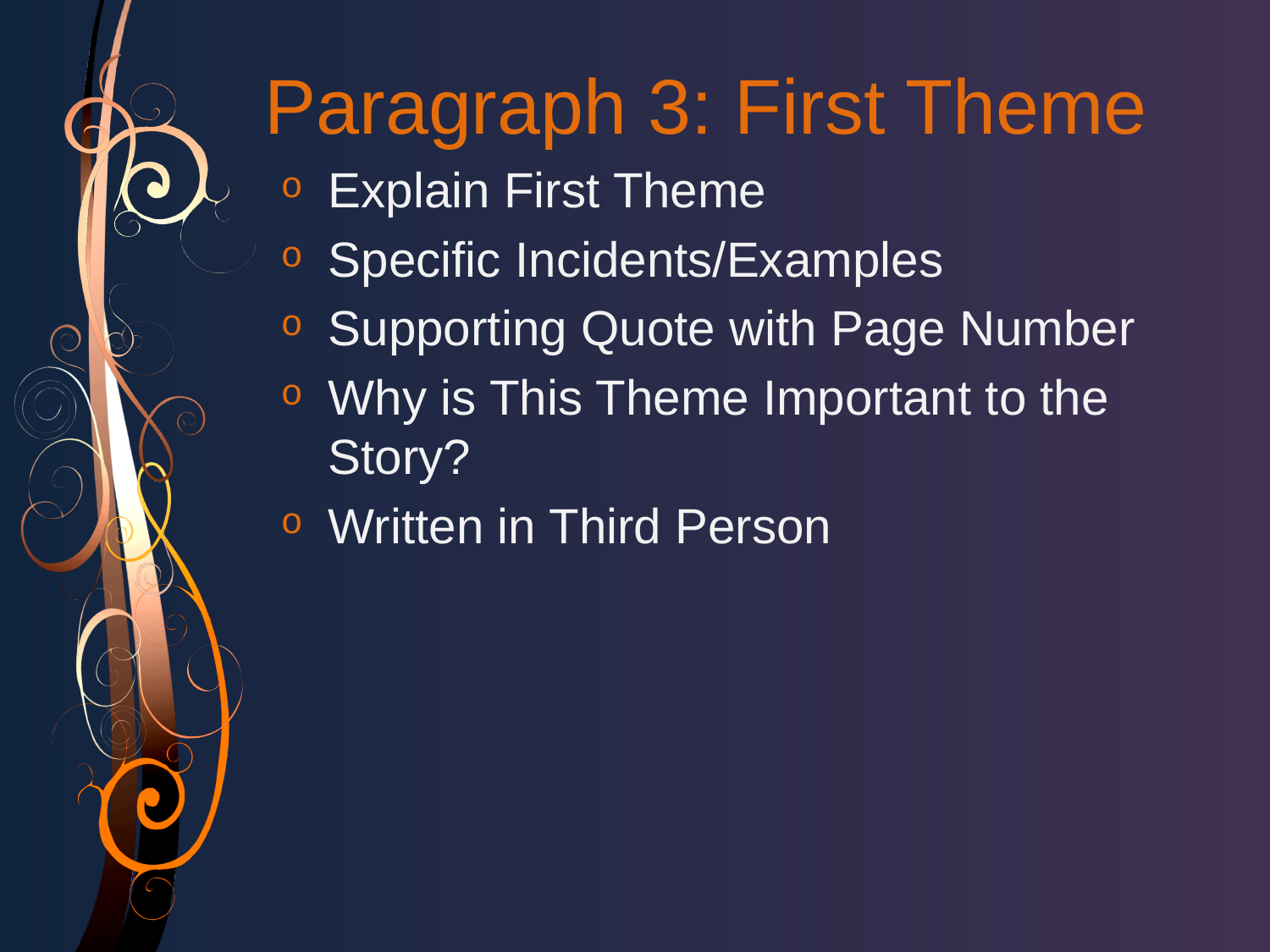

Paragraph 3: First Theme
Explain First Theme
Specific Incidents/Examples
Supporting Quote with Page Number
Why is This Theme Important to the Story?
Written in Third Person